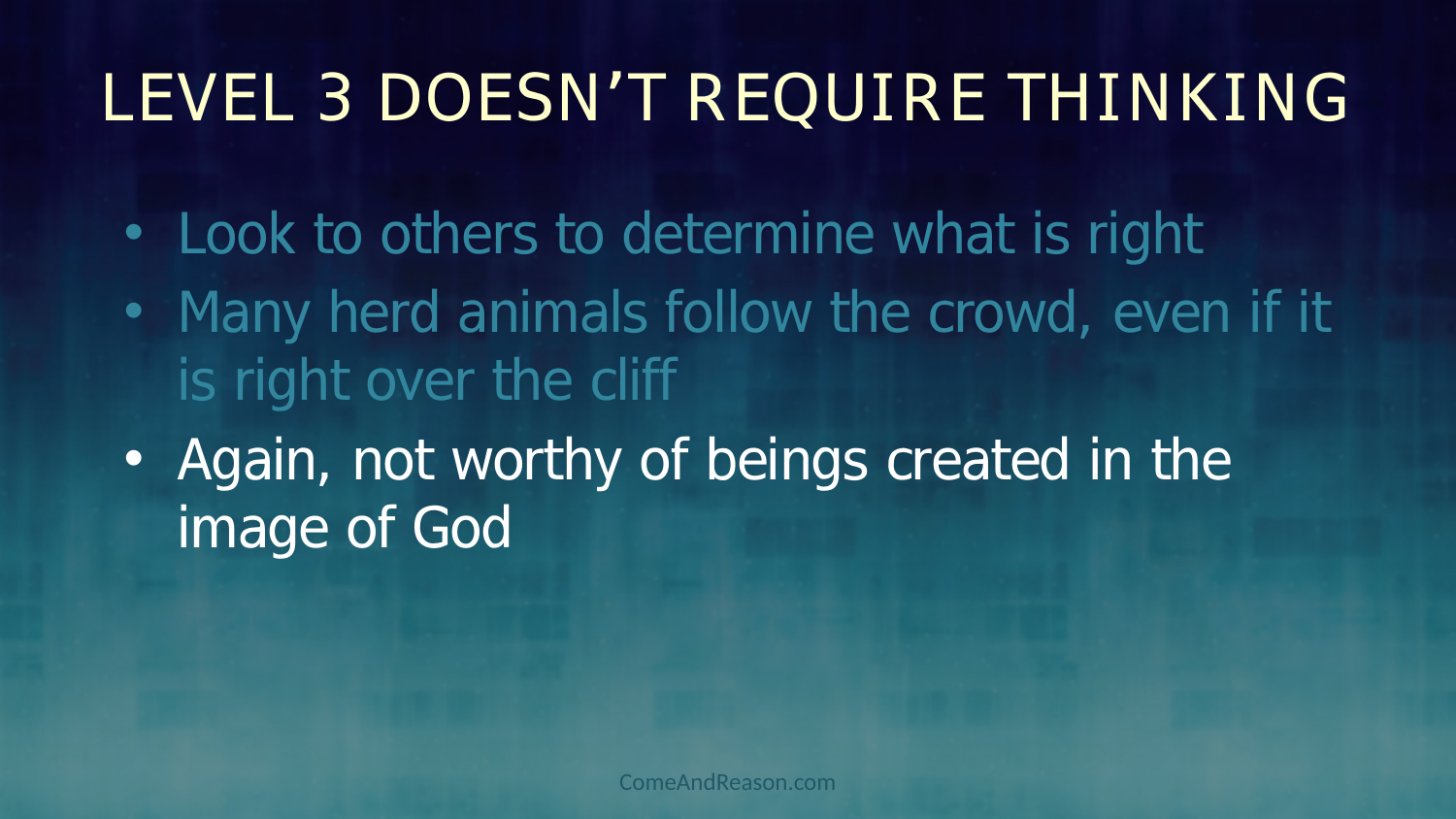

# Level 3 Doesn’t Require Thinking
Look to others to determine what is right
Many herd animals follow the crowd, even if it is right over the cliff
Again, not worthy of beings created in the image of God
ComeAndReason.com